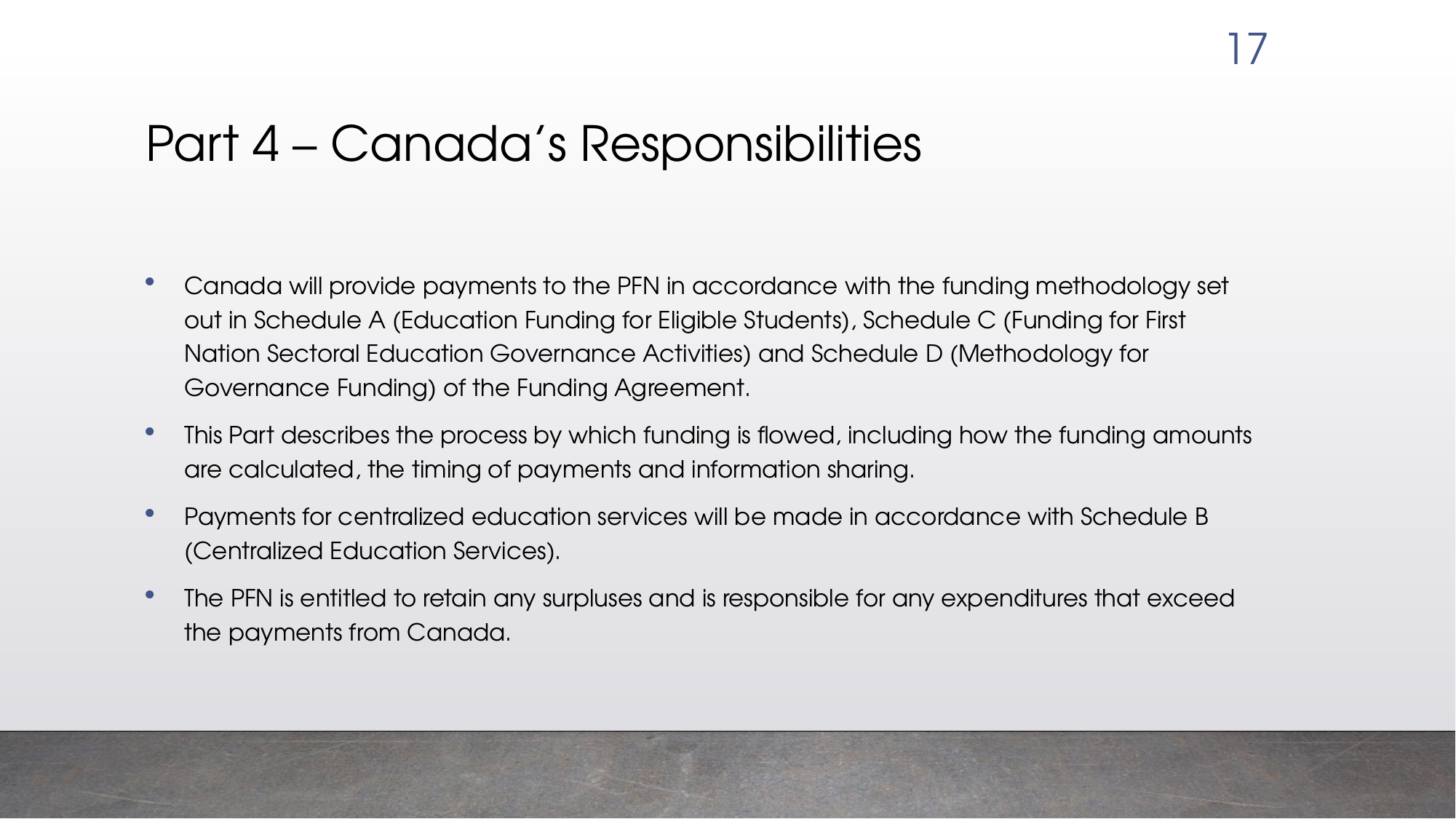

17
# Part 4 – Canada’s Responsibilities
Canada will provide payments to the PFN in accordance with the funding methodology set out in Schedule A (Education Funding for Eligible Students), Schedule C (Funding for First Nation Sectoral Education Governance Activities) and Schedule D (Methodology for Governance Funding) of the Funding Agreement.
This Part describes the process by which funding is flowed, including how the funding amounts are calculated, the timing of payments and information sharing.
Payments for centralized education services will be made in accordance with Schedule B (Centralized Education Services).
The PFN is entitled to retain any surpluses and is responsible for any expenditures that exceed the payments from Canada.